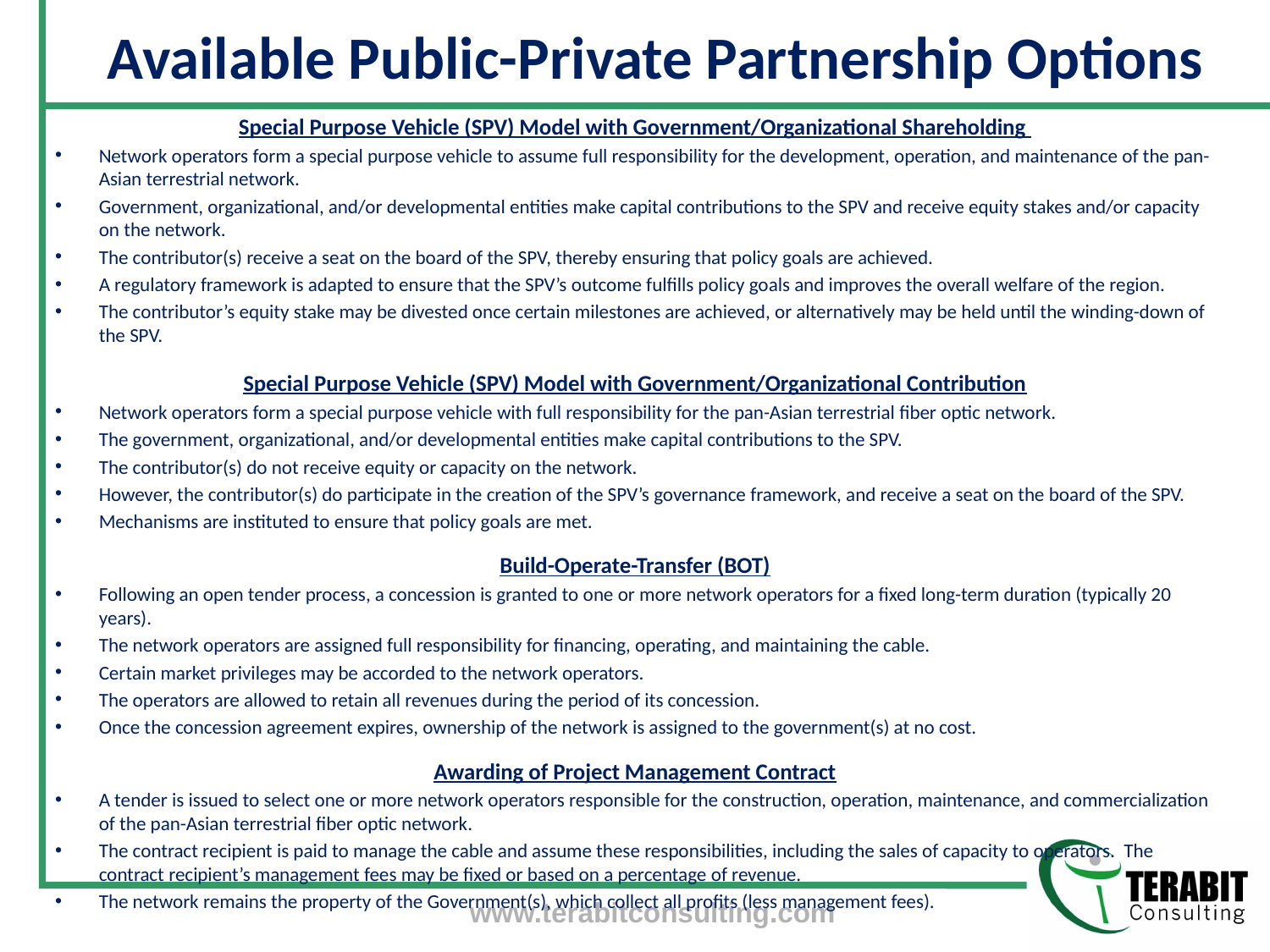

# Available Public-Private Partnership Options
Special Purpose Vehicle (SPV) Model with Government/Organizational Shareholding
Network operators form a special purpose vehicle to assume full responsibility for the development, operation, and maintenance of the pan-Asian terrestrial network.
Government, organizational, and/or developmental entities make capital contributions to the SPV and receive equity stakes and/or capacity on the network.
The contributor(s) receive a seat on the board of the SPV, thereby ensuring that policy goals are achieved.
A regulatory framework is adapted to ensure that the SPV’s outcome fulfills policy goals and improves the overall welfare of the region.
The contributor’s equity stake may be divested once certain milestones are achieved, or alternatively may be held until the winding-down of the SPV.

Special Purpose Vehicle (SPV) Model with Government/Organizational Contribution
Network operators form a special purpose vehicle with full responsibility for the pan-Asian terrestrial fiber optic network.
The government, organizational, and/or developmental entities make capital contributions to the SPV.
The contributor(s) do not receive equity or capacity on the network.
However, the contributor(s) do participate in the creation of the SPV’s governance framework, and receive a seat on the board of the SPV.
Mechanisms are instituted to ensure that policy goals are met.

Build-Operate-Transfer (BOT)
Following an open tender process, a concession is granted to one or more network operators for a fixed long-term duration (typically 20 years).
The network operators are assigned full responsibility for financing, operating, and maintaining the cable.
Certain market privileges may be accorded to the network operators.
The operators are allowed to retain all revenues during the period of its concession.
Once the concession agreement expires, ownership of the network is assigned to the government(s) at no cost.

Awarding of Project Management Contract
A tender is issued to select one or more network operators responsible for the construction, operation, maintenance, and commercialization of the pan-Asian terrestrial fiber optic network.
The contract recipient is paid to manage the cable and assume these responsibilities, including the sales of capacity to operators.  The contract recipient’s management fees may be fixed or based on a percentage of revenue.
The network remains the property of the Government(s), which collect all profits (less management fees).